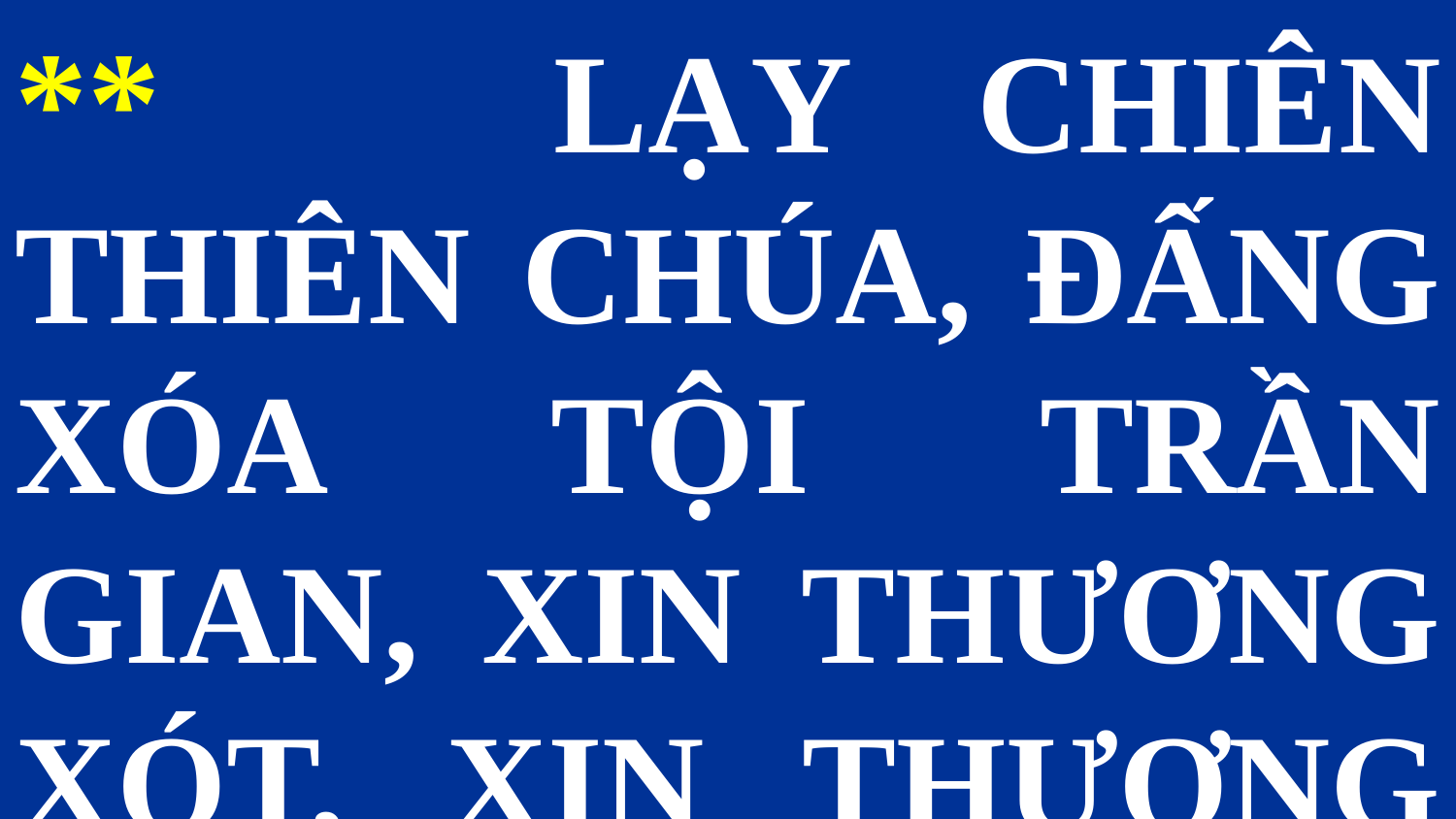

**   LẠY CHIÊN THIÊN CHÚA, ĐẤNG XÓA TỘI TRẦN GIAN, XIN THƯƠNG XÓT, XIN THƯƠNG XÓT CHÚNG CON.